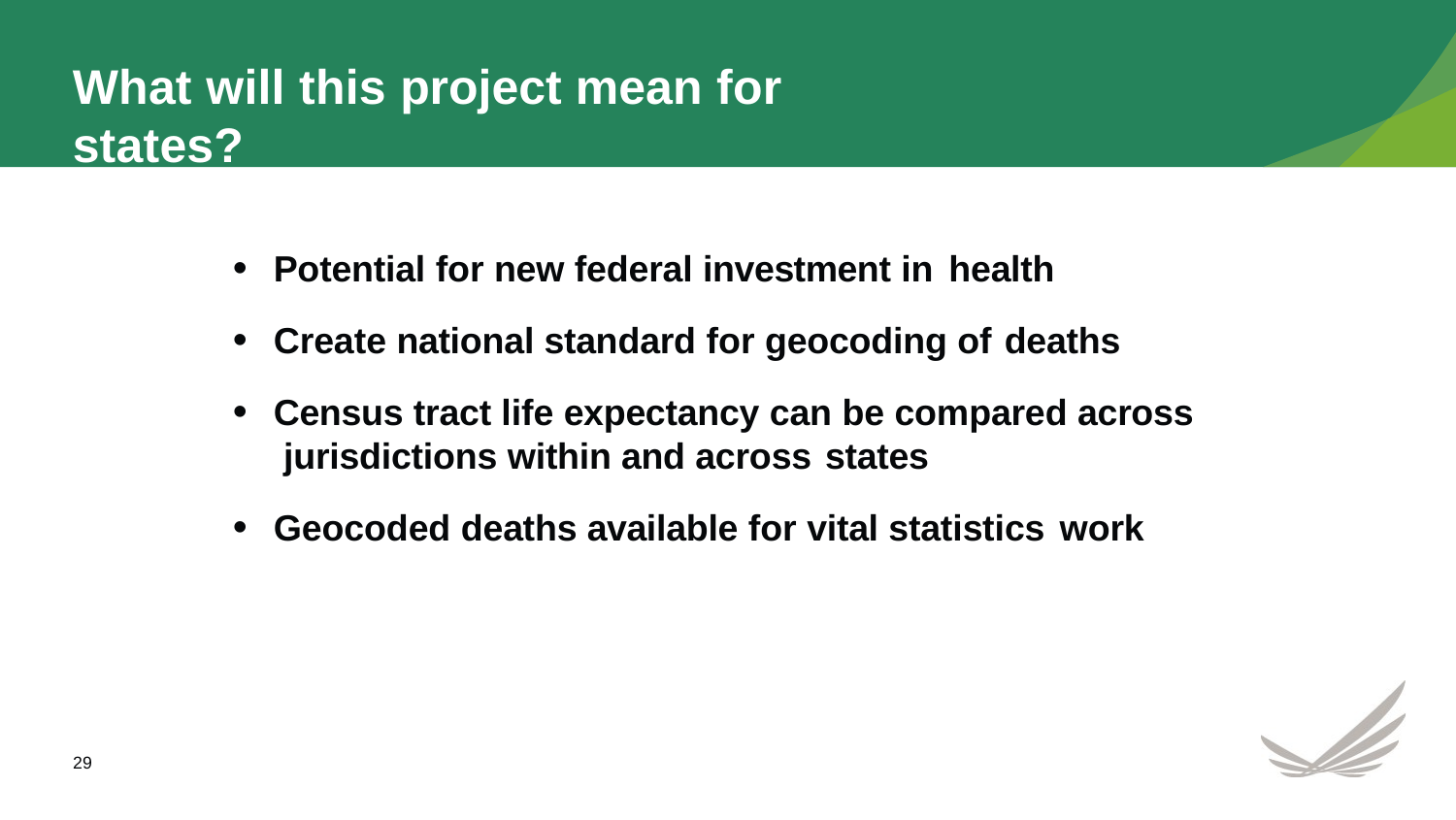

# What will this project mean for states?
Potential for new federal investment in health
Create national standard for geocoding of deaths
Census tract life expectancy can be compared across  jurisdictions within and across states
Geocoded deaths available for vital statistics work
29